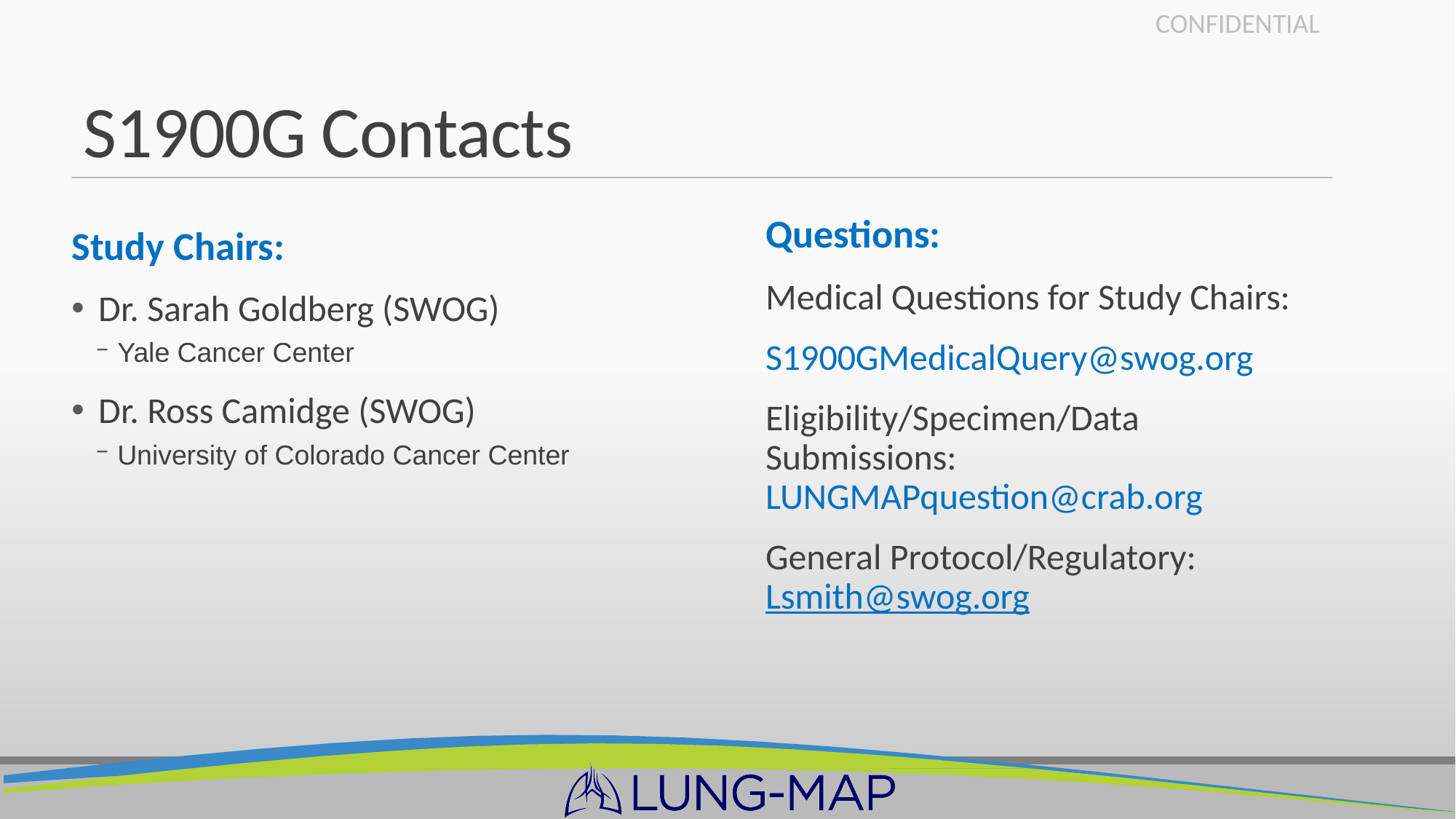

# S1900G Contacts
Questions:
Medical Questions for Study Chairs:
S1900GMedicalQuery@swog.org
Eligibility/Specimen/Data Submissions: LUNGMAPquestion@crab.org
General Protocol/Regulatory:       Lsmith@swog.org
Study Chairs:
Dr. Sarah Goldberg (SWOG)
Yale Cancer Center
Dr. Ross Camidge (SWOG)
University of Colorado Cancer Center